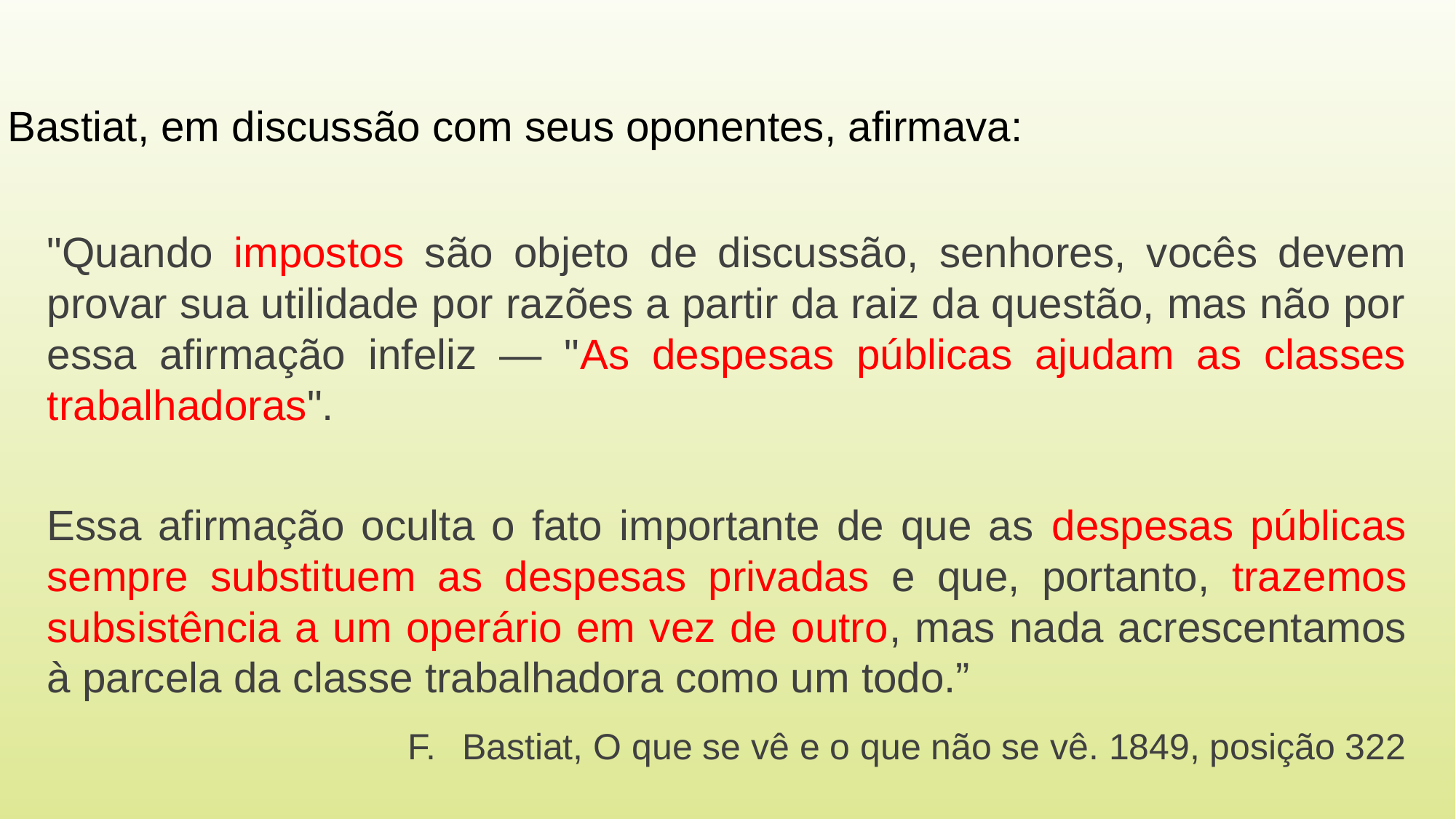

Bastiat, em discussão com seus oponentes, afirmava:
"Quando impostos são objeto de discussão, senhores, vocês devem provar sua utilidade por razões a partir da raiz da questão, mas não por essa afirmação infeliz — "As despesas públicas ajudam as classes trabalhadoras".

Essa afirmação oculta o fato importante de que as despesas públicas sempre substituem as despesas privadas e que, portanto, trazemos subsistência a um operário em vez de outro, mas nada acrescentamos à parcela da classe trabalhadora como um todo.”
Bastiat, O que se vê e o que não se vê. 1849, posição 322